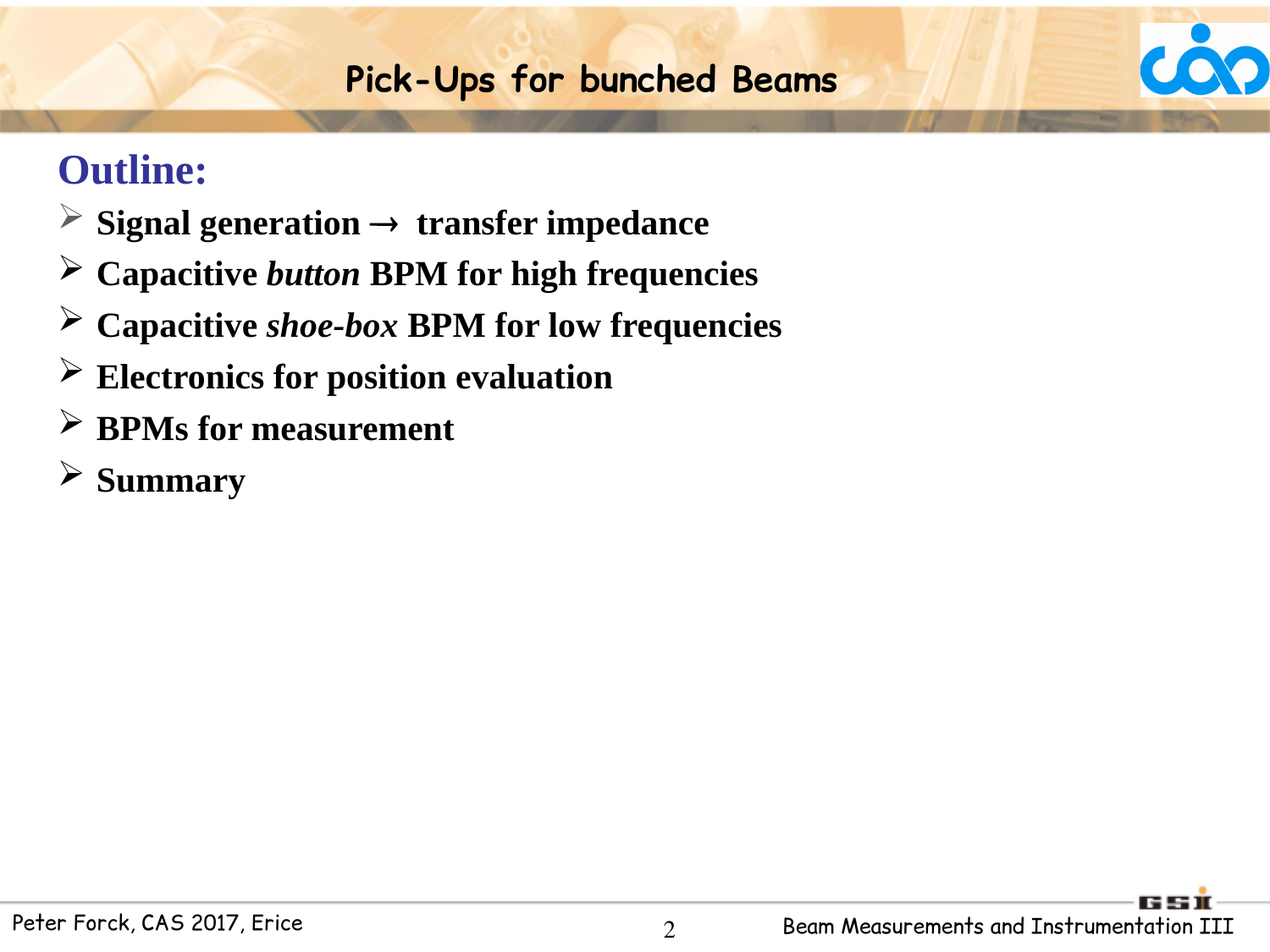

Pick-Ups for bunched Beams
Outline:
 Signal generation →  transfer impedance
 Capacitive button BPM for high frequencies
 Capacitive shoe-box BPM for low frequencies
 Electronics for position evaluation
 BPMs for measurement
 Summary

2